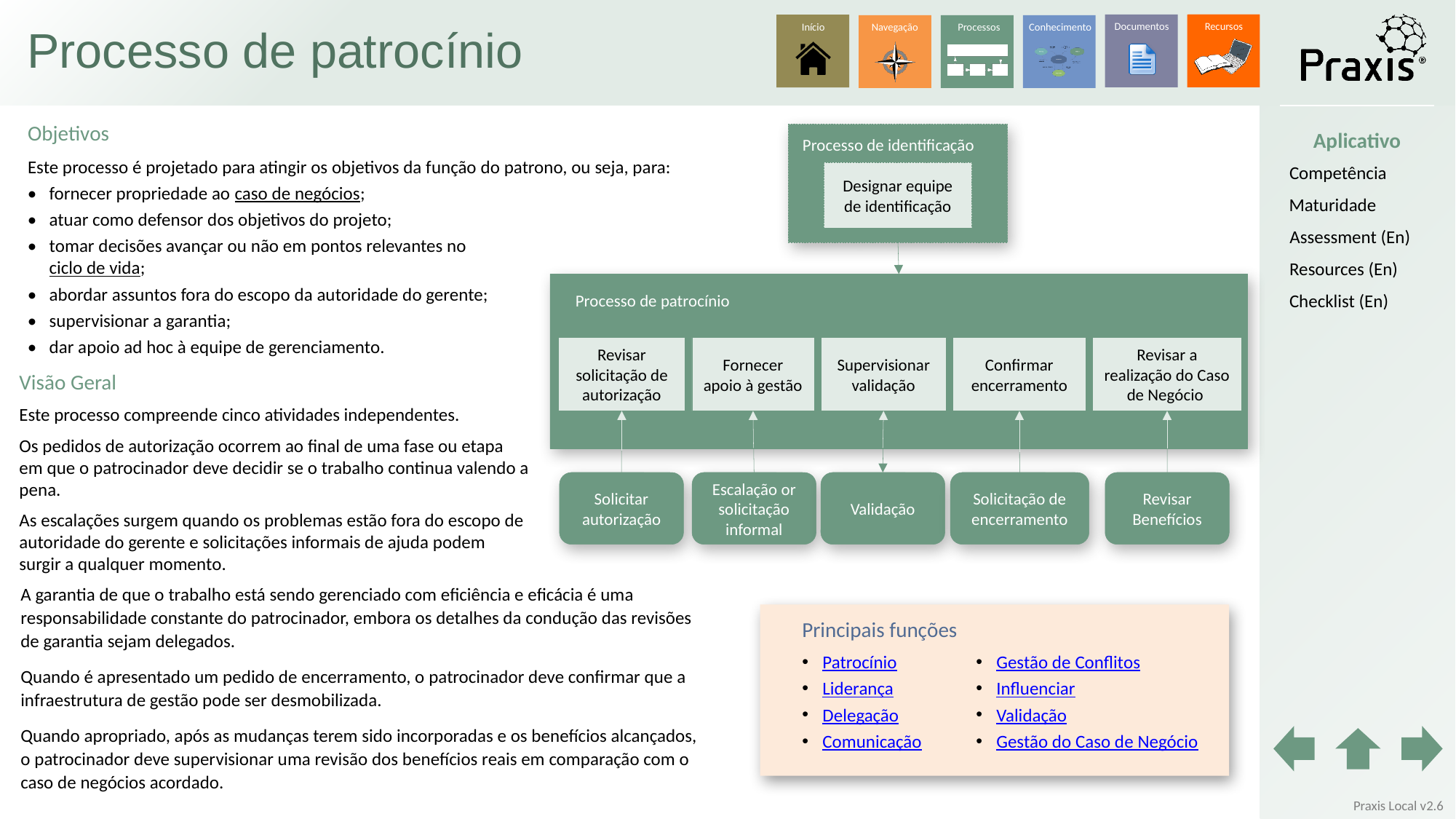

# Processo de patrocínio

Objetivos
Este processo é projetado para atingir os objetivos da função do patrono, ou seja, para:
Aplicativo

Processo de identificação
Competência
Designar equipe de identificação
•	fornecer propriedade ao caso de negócios;
•	atuar como defensor dos objetivos do projeto;
•	tomar decisões avançar ou não em pontos relevantes no ciclo de vida;
•	abordar assuntos fora do escopo da autoridade do gerente;
•	supervisionar a garantia;
•	dar apoio ad hoc à equipe de gerenciamento.
Maturidade
Assessment (En)
Resources (En)

Checklist (En)
Processo de patrocínio
Revisar solicitação de autorização
Fornecer apoio à gestão
Supervisionar validação
Confirmar encerramento
Revisar a realização do Caso de Negócio
Visão Geral
Este processo compreende cinco atividades independentes.
Os pedidos de autorização ocorrem ao final de uma fase ou etapa em que o patrocinador deve decidir se o trabalho continua valendo a pena.
As escalações surgem quando os problemas estão fora do escopo de autoridade do gerente e solicitações informais de ajuda podem surgir a qualquer momento.
Solicitar autorização
Escalação or solicitação informal
Validação
Solicitação de encerramento
Revisar Benefícios
A garantia de que o trabalho está sendo gerenciado com eficiência e eficácia é uma responsabilidade constante do patrocinador, embora os detalhes da condução das revisões de garantia sejam delegados.
Quando é apresentado um pedido de encerramento, o patrocinador deve confirmar que a infraestrutura de gestão pode ser desmobilizada.
Quando apropriado, após as mudanças terem sido incorporadas e os benefícios alcançados, o patrocinador deve supervisionar uma revisão dos benefícios reais em comparação com o caso de negócios acordado.

Gestão de Conflitos
Influenciar
Validação
Gestão do Caso de Negócio
Principais funções
Patrocínio
Liderança
Delegação
Comunicação